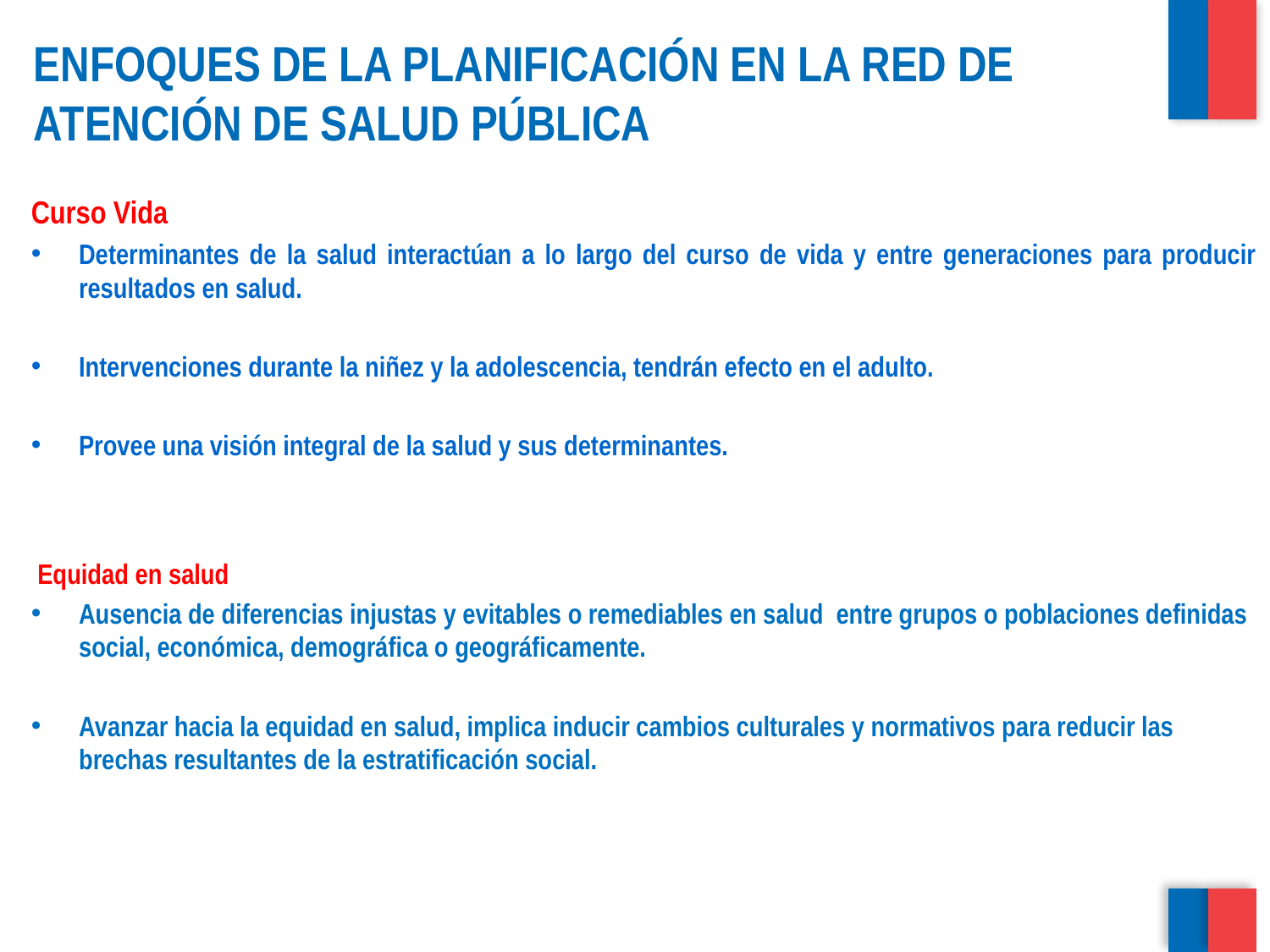

# ENFOQUES DE LA PLANIFICACIÓN EN LA RED DE ATENCIÓN DE SALUD PÚBLICA
Curso Vida
Determinantes de la salud interactúan a lo largo del curso de vida y entre generaciones para producir resultados en salud.

Intervenciones durante la niñez y la adolescencia, tendrán efecto en el adulto.

Provee una visión integral de la salud y sus determinantes.

 Equidad en salud
Ausencia de diferencias injustas y evitables o remediables en salud  entre grupos o poblaciones definidas social, económica, demográfica o geográficamente.

Avanzar hacia la equidad en salud, implica inducir cambios culturales y normativos para reducir las brechas resultantes de la estratificación social.